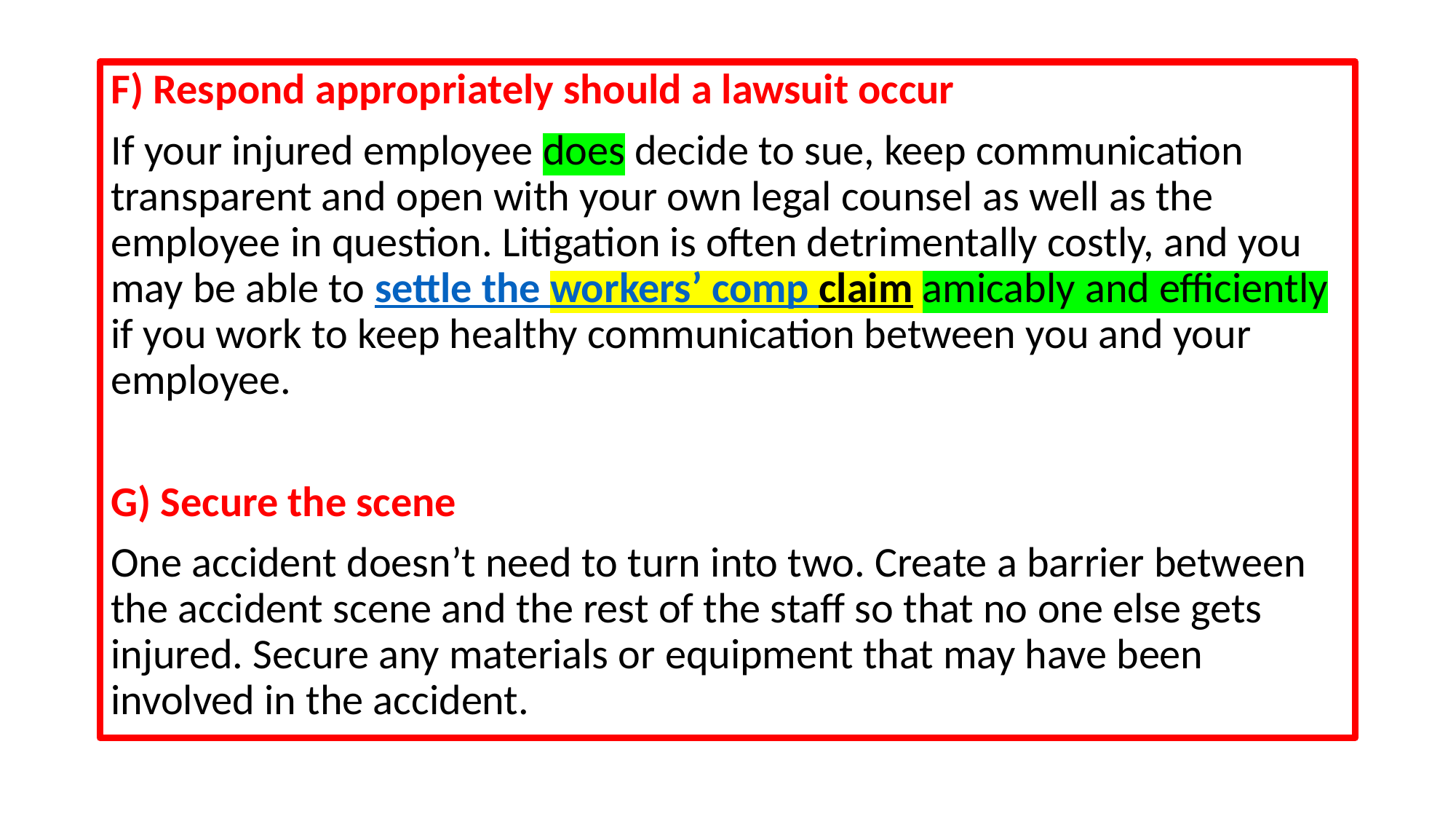

#
F) Respond appropriately should a lawsuit occur
If your injured employee does decide to sue, keep communication transparent and open with your own legal counsel as well as the employee in question. Litigation is often detrimentally costly, and you may be able to settle the workers’ comp claim amicably and efficiently if you work to keep healthy communication between you and your employee.

G) Secure the scene
One accident doesn’t need to turn into two. Create a barrier between the accident scene and the rest of the staff so that no one else gets injured. Secure any materials or equipment that may have been involved in the accident.